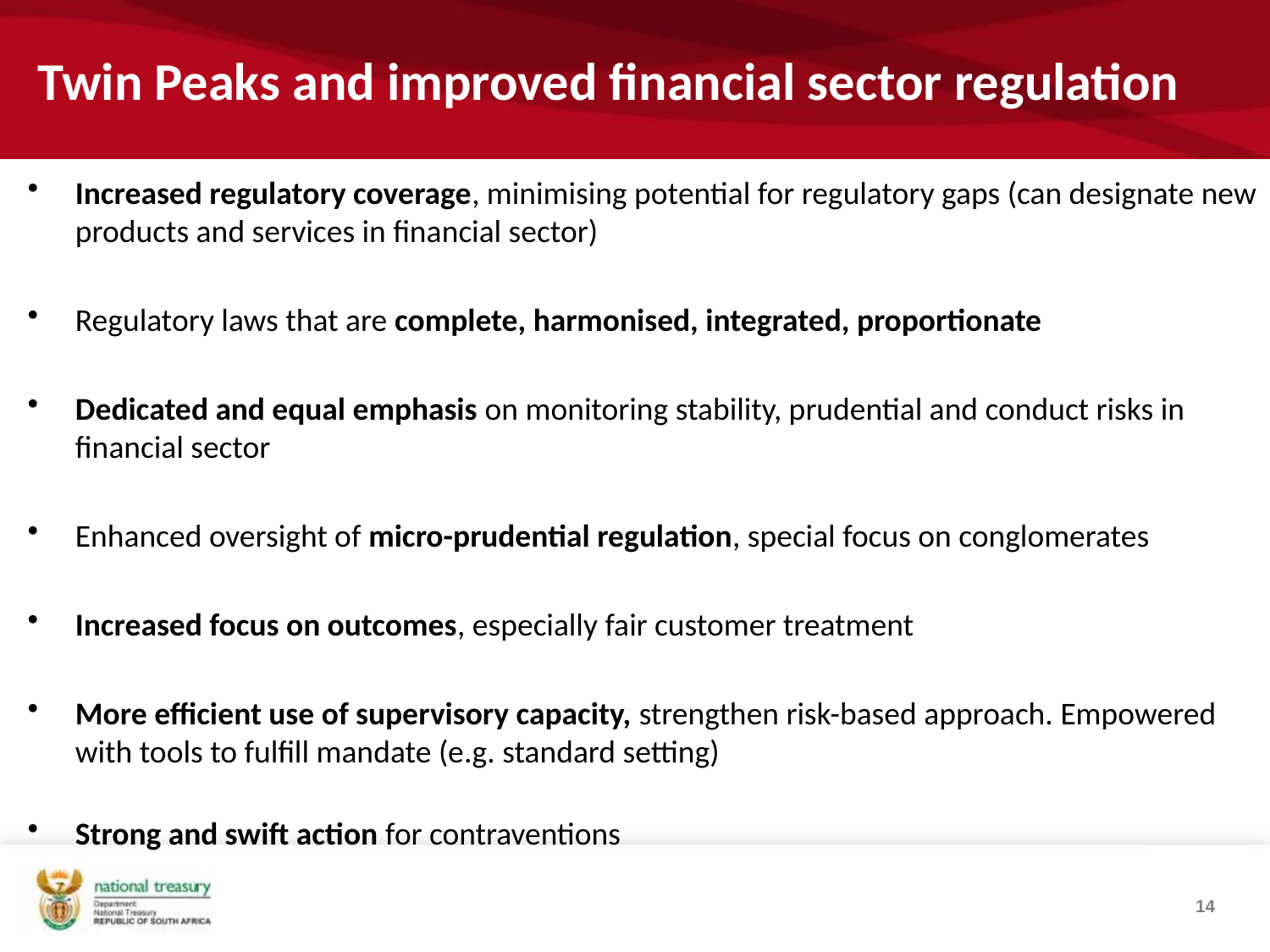

# Twin Peaks and improved financial sector regulation
Increased regulatory coverage, minimising potential for regulatory gaps (can designate new products and services in financial sector)

Regulatory laws that are complete, harmonised, integrated, proportionate

Dedicated and equal emphasis on monitoring stability, prudential and conduct risks in financial sector

Enhanced oversight of micro-prudential regulation, special focus on conglomerates

Increased focus on outcomes, especially fair customer treatment

More efficient use of supervisory capacity, strengthen risk-based approach. Empowered with tools to fulfill mandate (e.g. standard setting)
Strong and swift action for contraventions
14